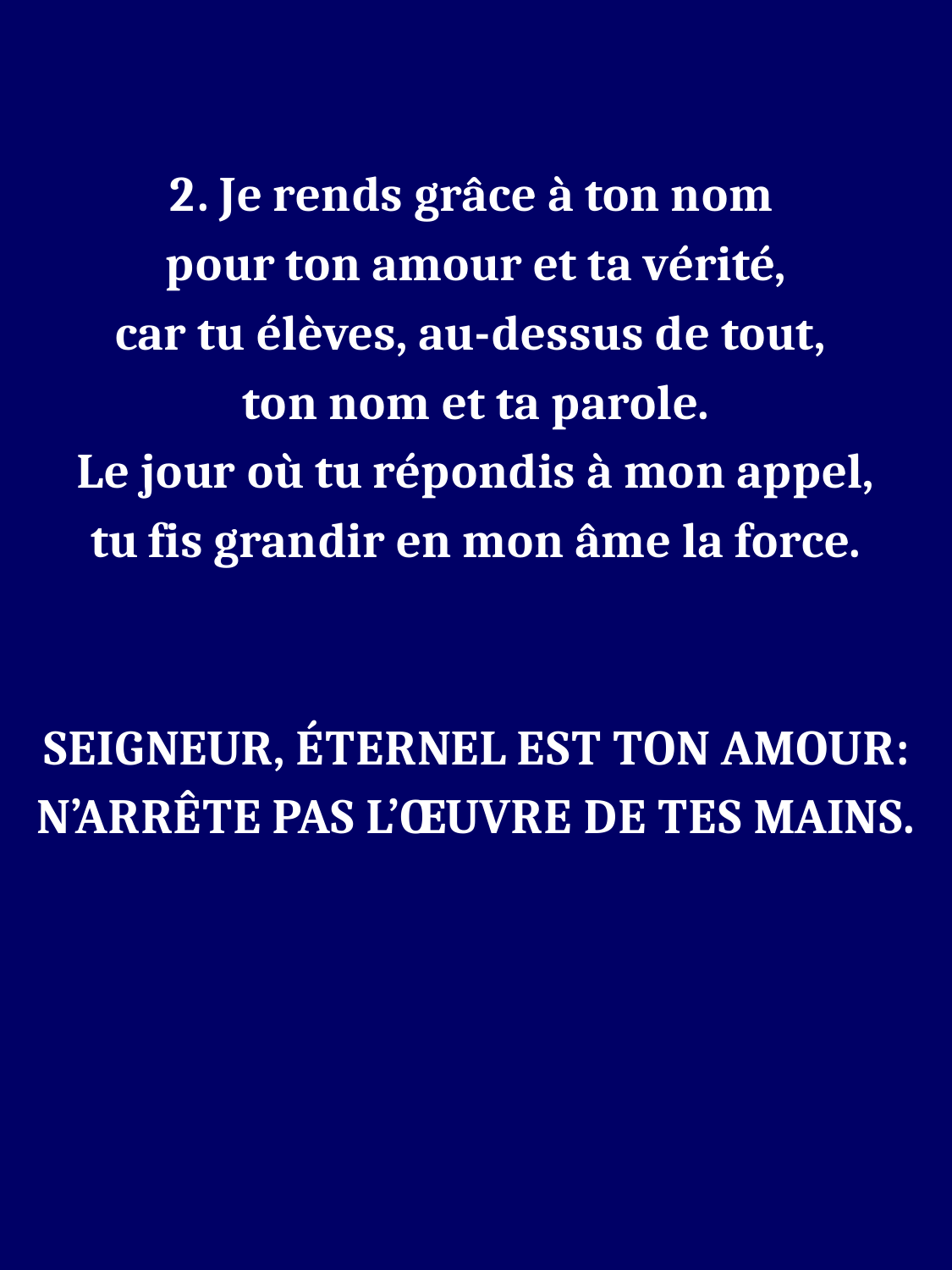

2. Je rends grâce à ton nom
pour ton amour et ta vérité,
car tu élèves, au-dessus de tout,
ton nom et ta parole.
Le jour où tu répondis à mon appel,
tu fis grandir en mon âme la force.

SEIGNEUR, ÉTERNEL EST TON AMOUR:
N’ARRÊTE PAS L’ŒUVRE DE TES MAINS.